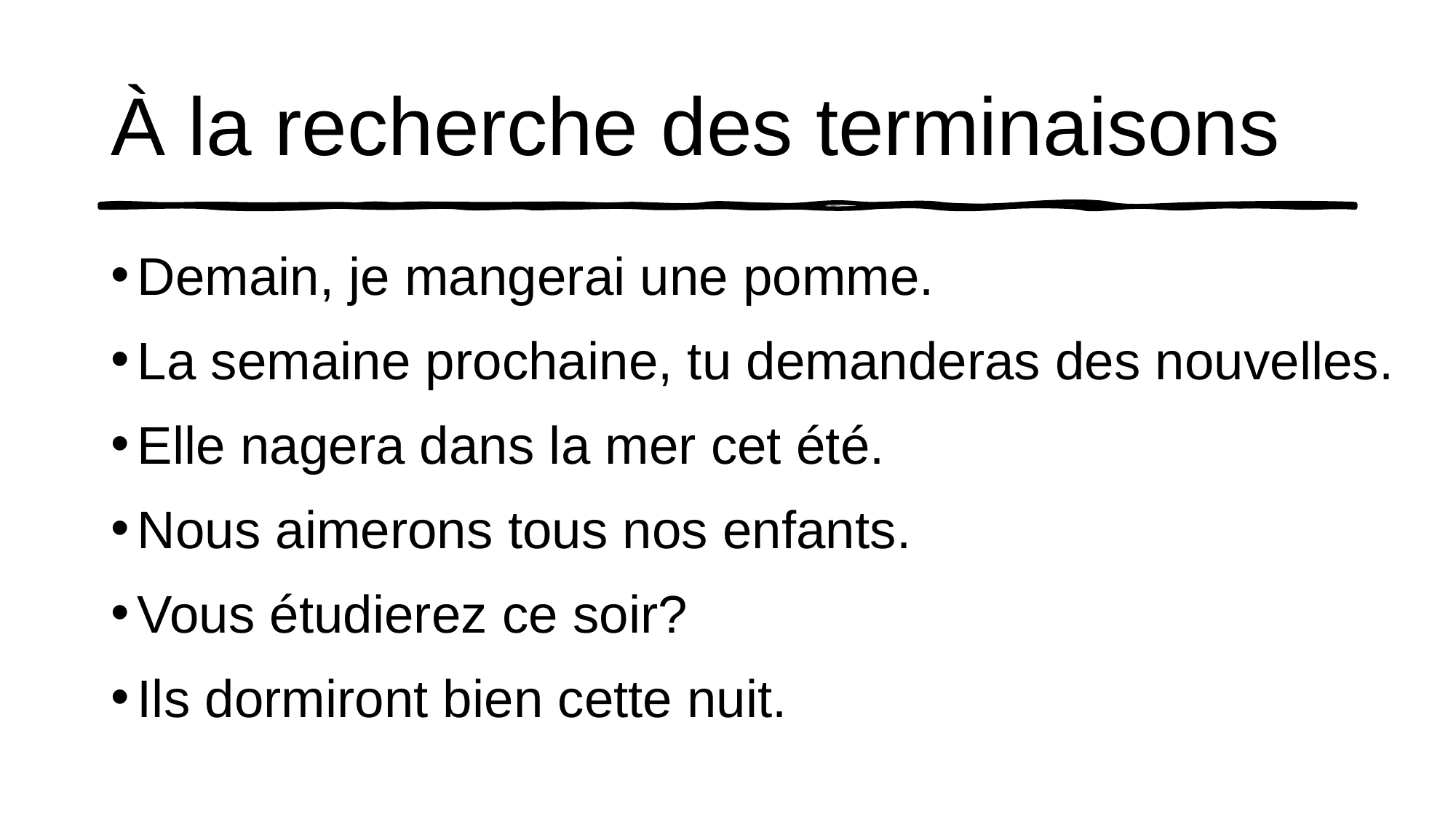

# À la recherche des terminaisons
Demain, je mangerai une pomme.
La semaine prochaine, tu demanderas des nouvelles.
Elle nagera dans la mer cet été.
Nous aimerons tous nos enfants.
Vous étudierez ce soir?
Ils dormiront bien cette nuit.